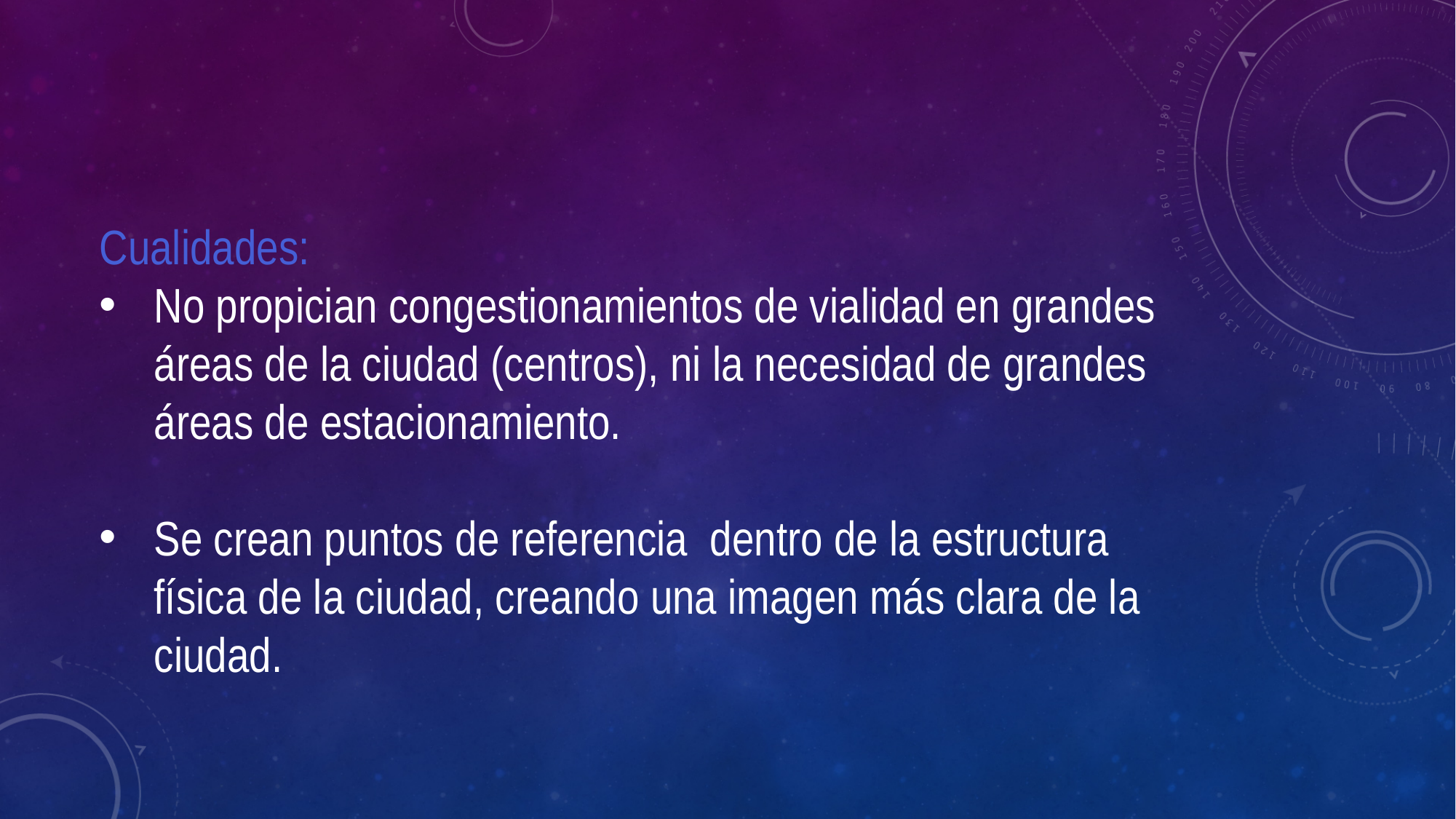

Cualidades:
No propician congestionamientos de vialidad en grandes áreas de la ciudad (centros), ni la necesidad de grandes  áreas de estacionamiento.

Se crean puntos de referencia  dentro de la estructura física de la ciudad, creando una imagen más clara de la ciudad.